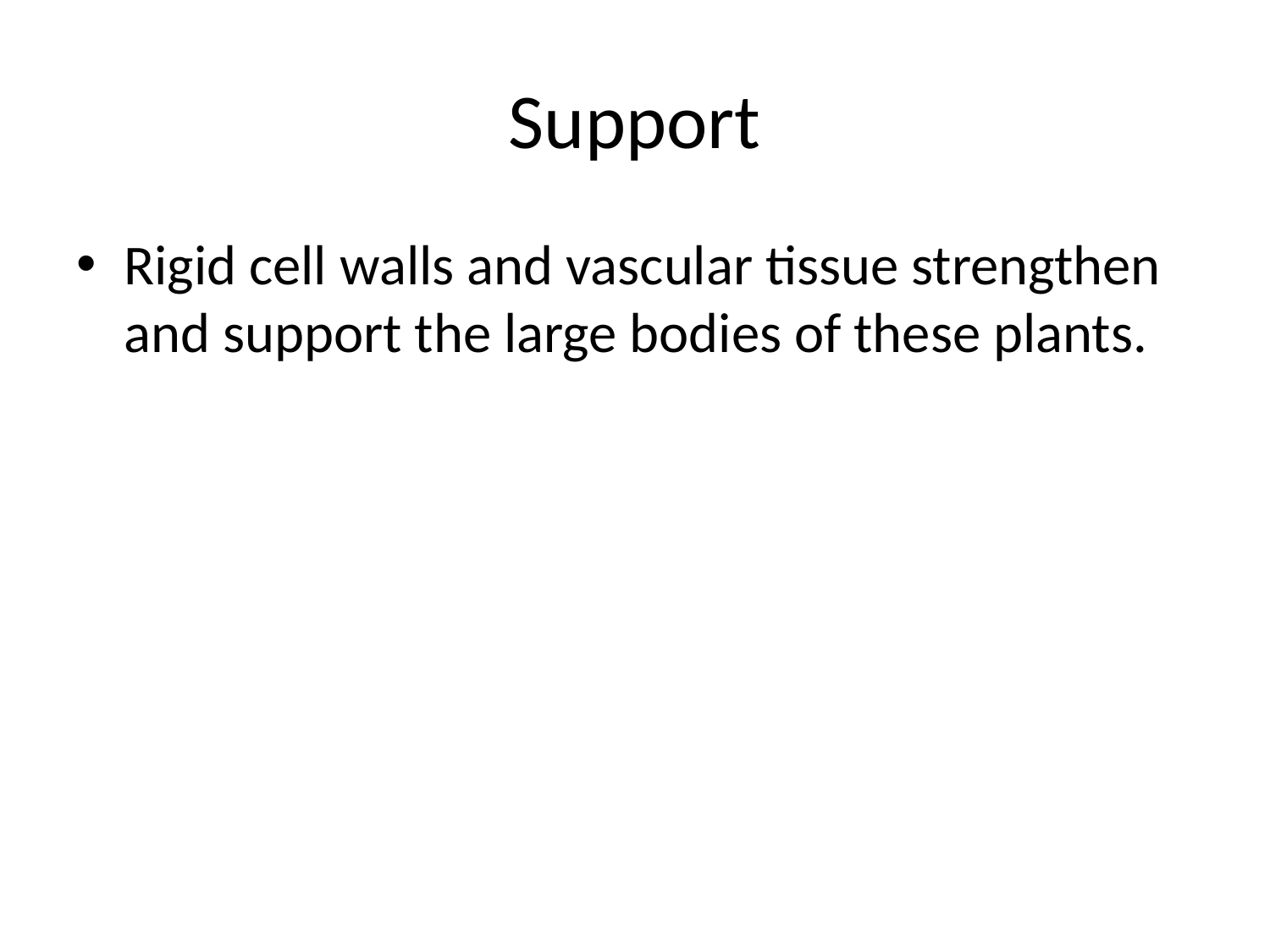

# Support
Rigid cell walls and vascular tissue strengthen and support the large bodies of these plants.